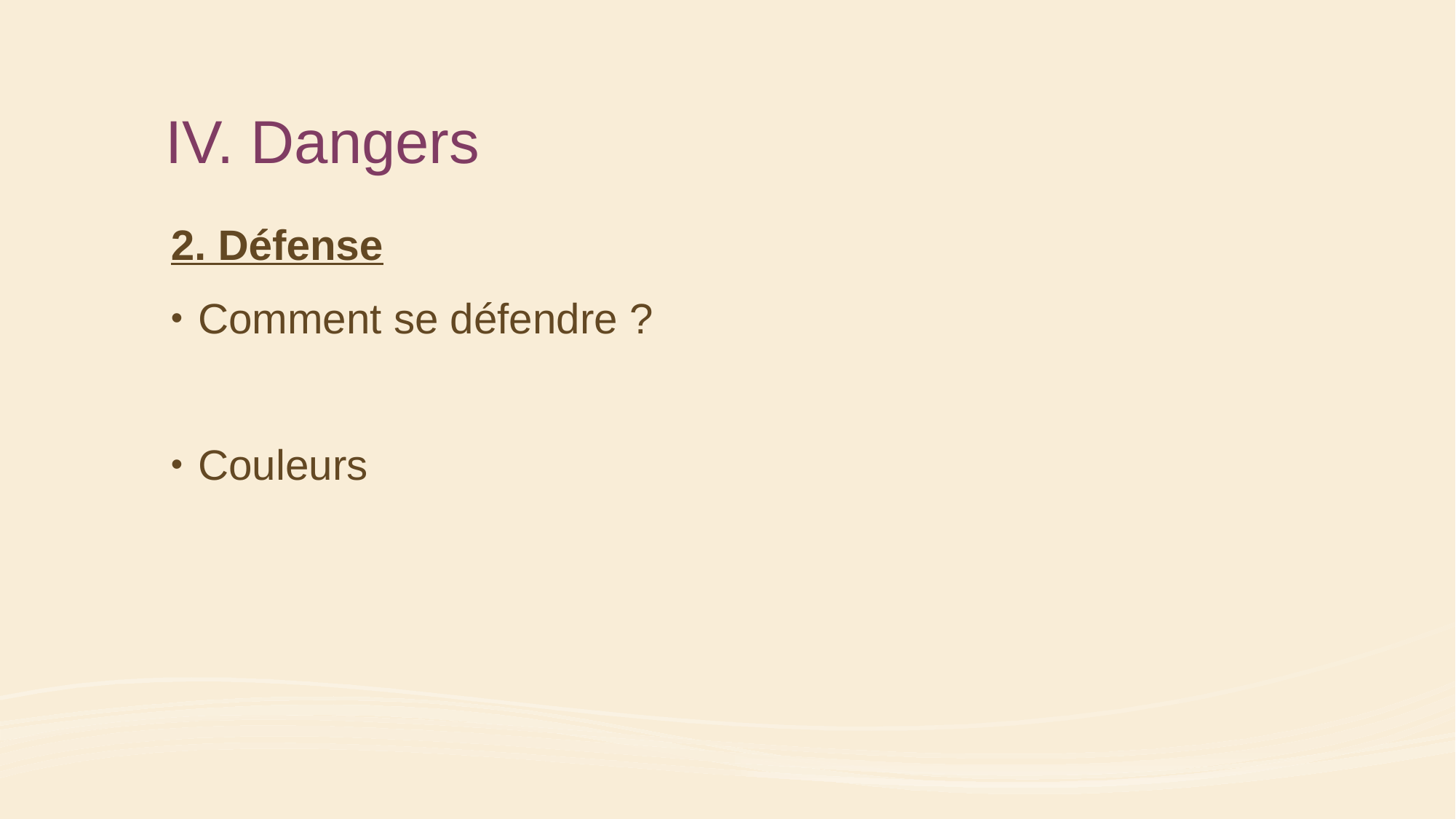

# IV. Dangers
2. Défense
Comment se défendre ?

Couleurs